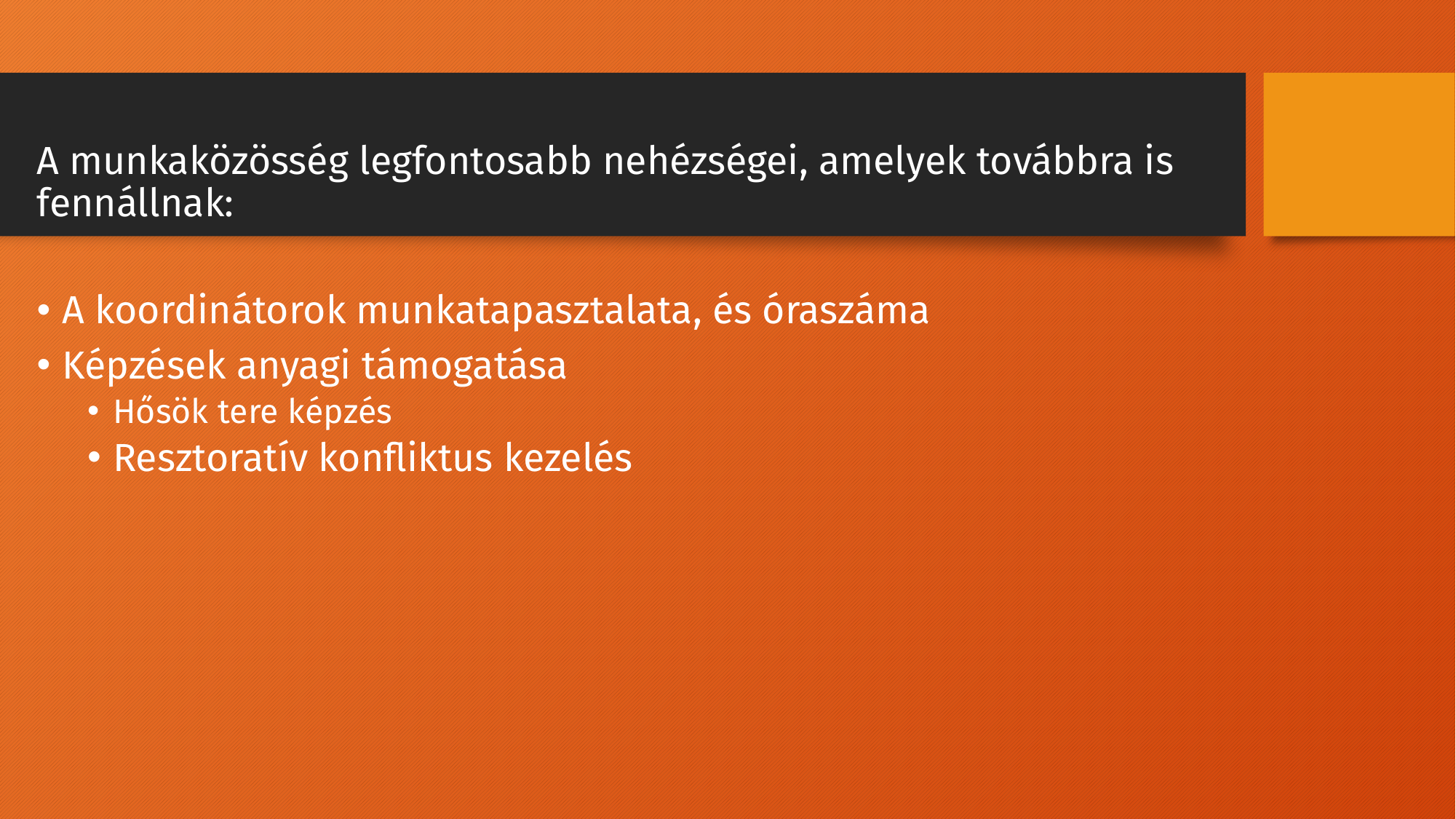

A munkaközösség legfontosabb nehézségei, amelyek továbbra is fennállnak:

A koordinátorok munkatapasztalata, és óraszáma
Képzések anyagi támogatása
Hősök tere képzés
Resztoratív konfliktus kezelés